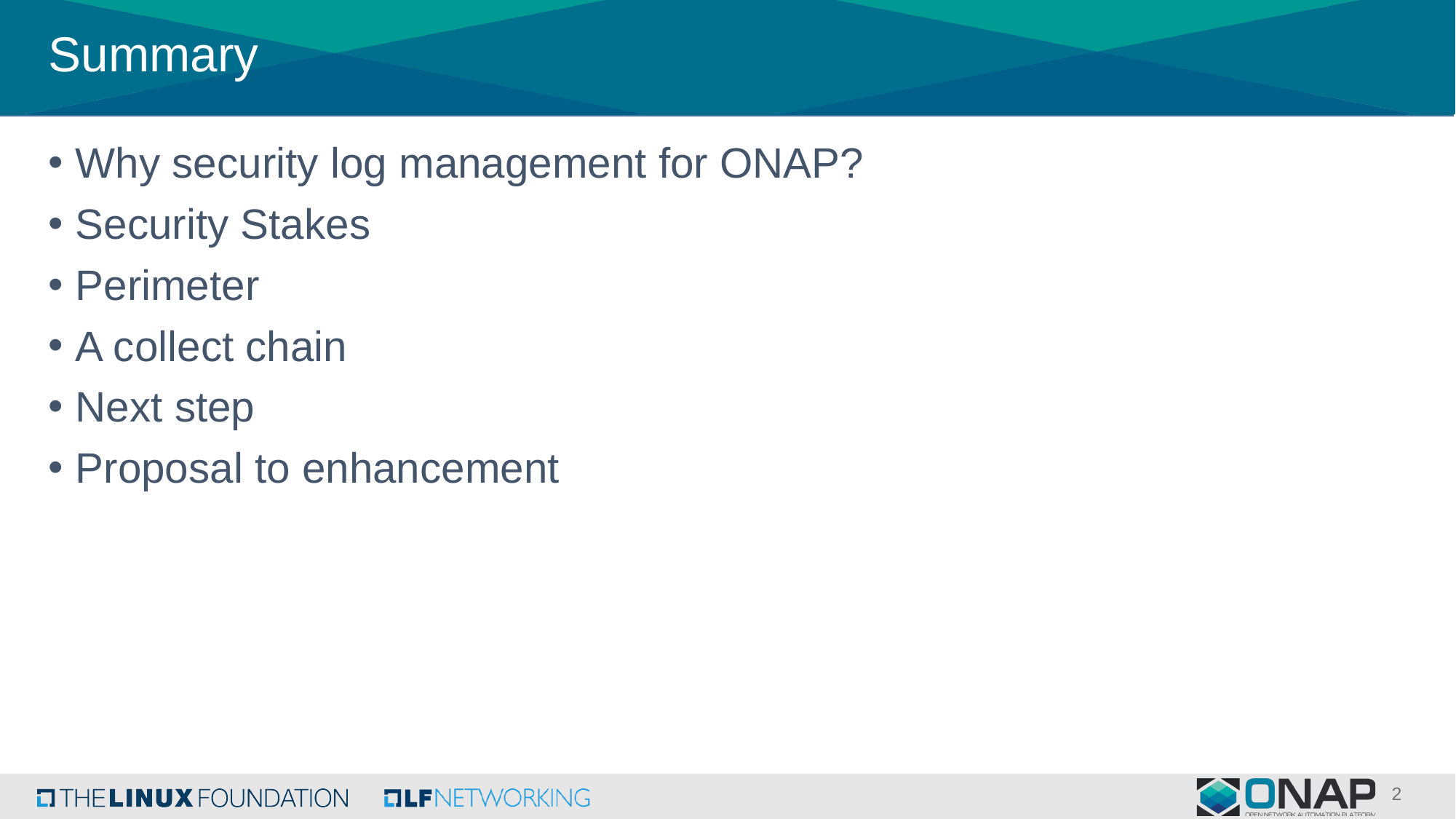

# Summary
Why security log management for ONAP?
Security Stakes
Perimeter
A collect chain
Next step
Proposal to enhancement

2